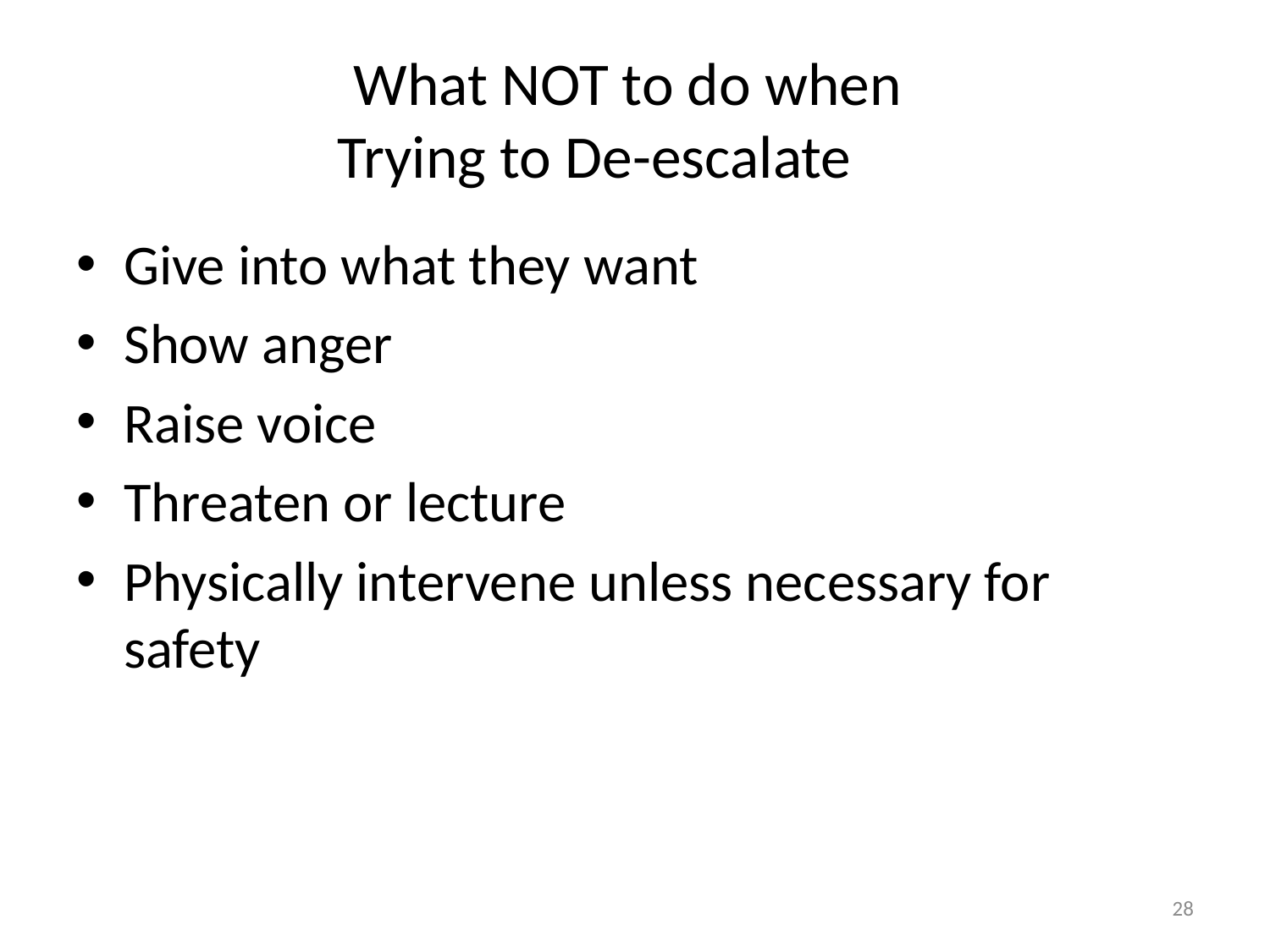

# What NOT to do when Trying to De-escalate
Give into what they want
Show anger
Raise voice
Threaten or lecture
Physically intervene unless necessary for safety
28